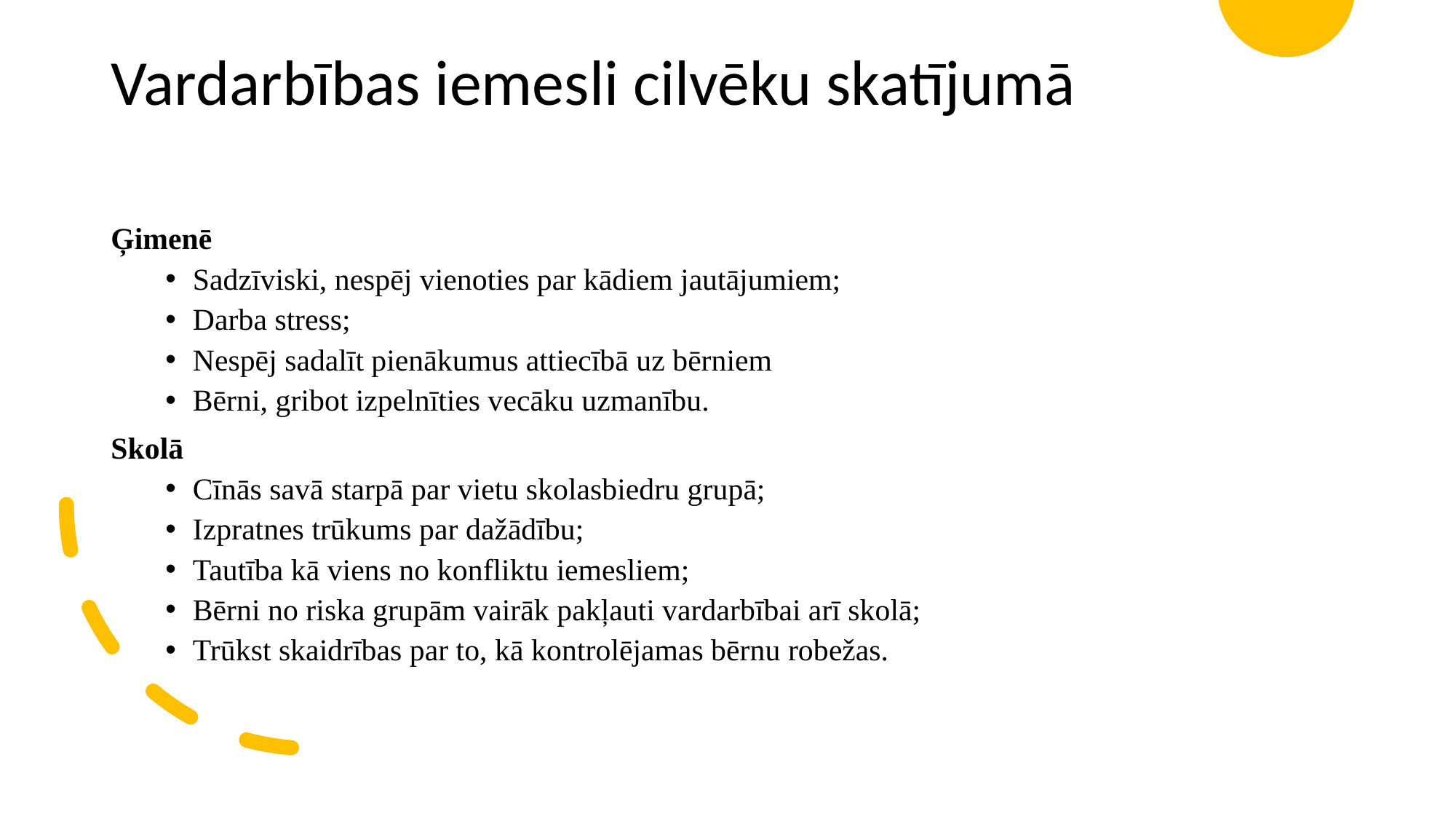

# Vardarbības iemesli cilvēku skatījumā
Ģimenē
Sadzīviski, nespēj vienoties par kādiem jautājumiem;
Darba stress;
Nespēj sadalīt pienākumus attiecībā uz bērniem
Bērni, gribot izpelnīties vecāku uzmanību.
Skolā
Cīnās savā starpā par vietu skolasbiedru grupā;
Izpratnes trūkums par dažādību;
Tautība kā viens no konfliktu iemesliem;
Bērni no riska grupām vairāk pakļauti vardarbībai arī skolā;
Trūkst skaidrības par to, kā kontrolējamas bērnu robežas.